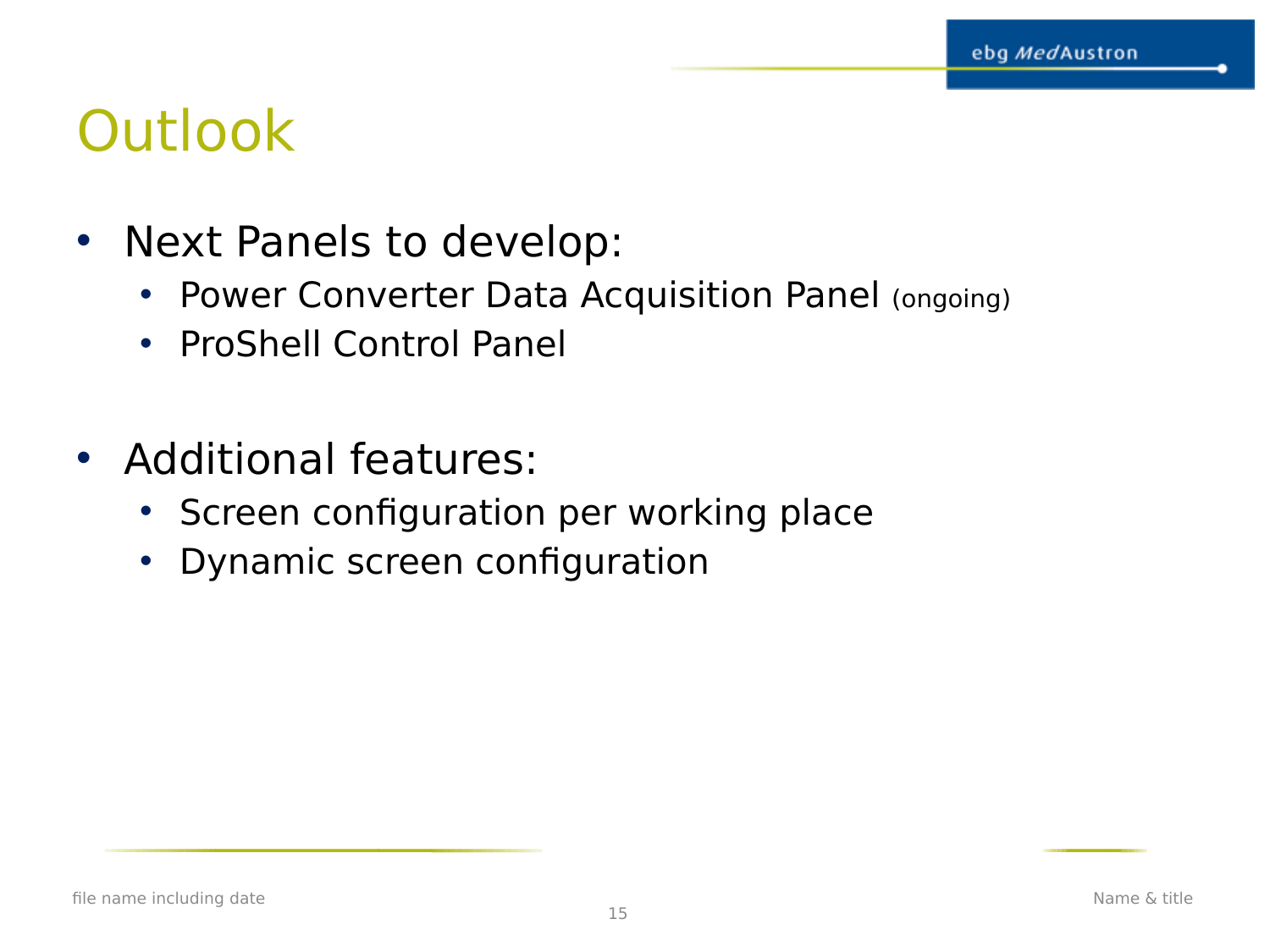

# Outlook
Next Panels to develop:
Power Converter Data Acquisition Panel (ongoing)
ProShell Control Panel

Additional features:
Screen configuration per working place
Dynamic screen configuration

file name including date
Name & title
15